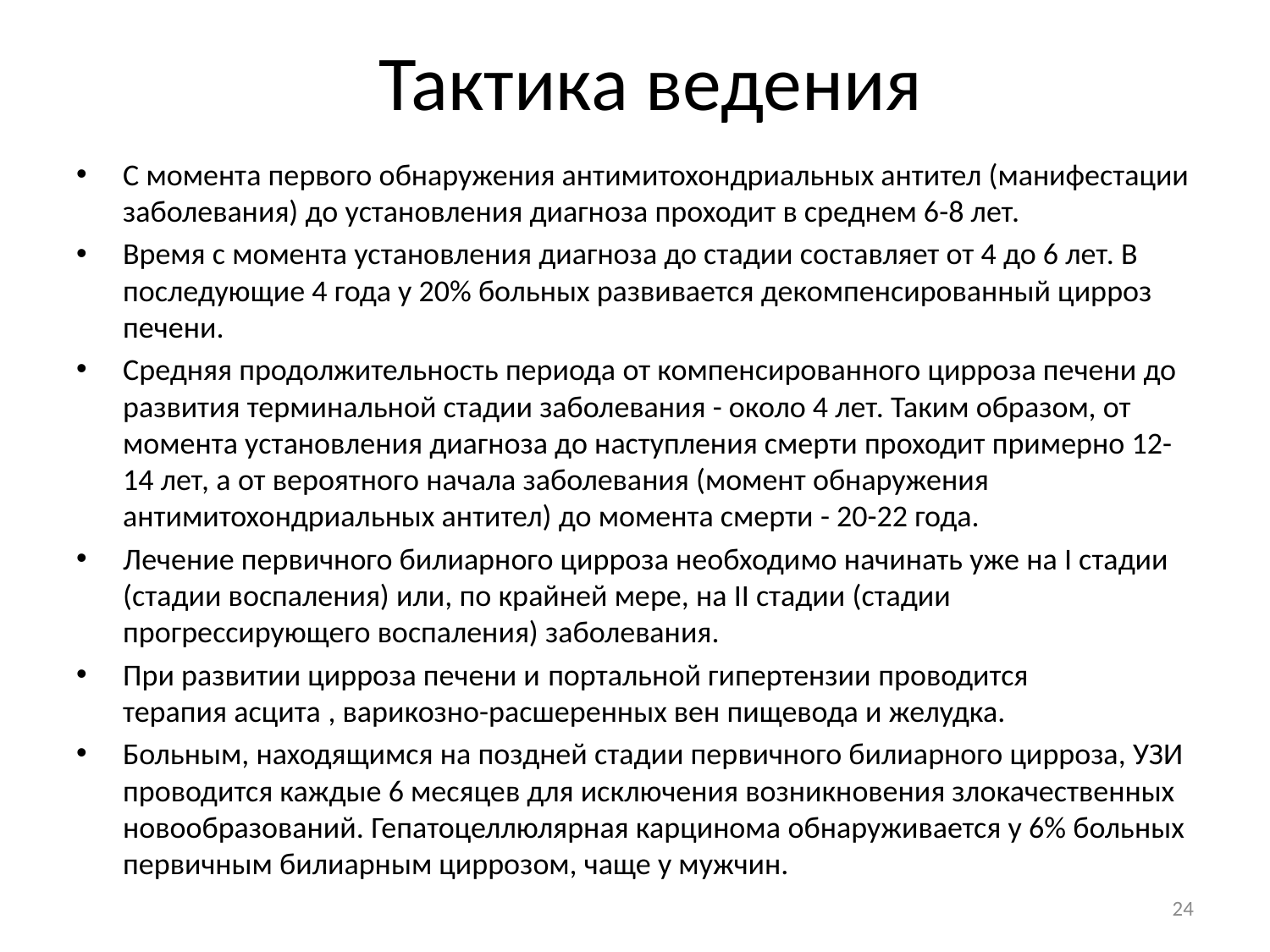

# Тактика ведения
C момента первого обнаружения антимитохондриальных антител (манифестации заболевания) до установления диагноза проходит в среднем 6-8 лет.
Время с момента установления диагноза до стадии составляет от 4 до 6 лет. В последующие 4 года у 20% больных развивается декомпенсированный цирроз печени.
Средняя продолжительность периода от компенсированного цирроза печени до развития терминальной стадии заболевания - около 4 лет. Таким образом, от момента установления диагноза до наступления смерти проходит примерно 12-14 лет, а от вероятного начала заболевания (момент обнаружения антимитохондриальных антител) до момента смерти - 20-22 года.
Лечение первичного билиарного цирроза необходимо начинать уже на I стадии (стадии воспаления) или, по крайней мере, на II стадии (стадии прогрессирующего воспаления) заболевания.
При развитии цирроза печени и портальной гипертензии проводится терапия асцита , варикозно-расшеренных вен пищевода и желудка.
Больным, находящимся на поздней стадии первичного билиарного цирроза, УЗИ проводится каждые 6 месяцев для исключения возникновения злокачественных новообразований. Гепатоцеллюлярная карцинома обнаруживается у 6% больных первичным билиарным циррозом, чаще у мужчин.

24